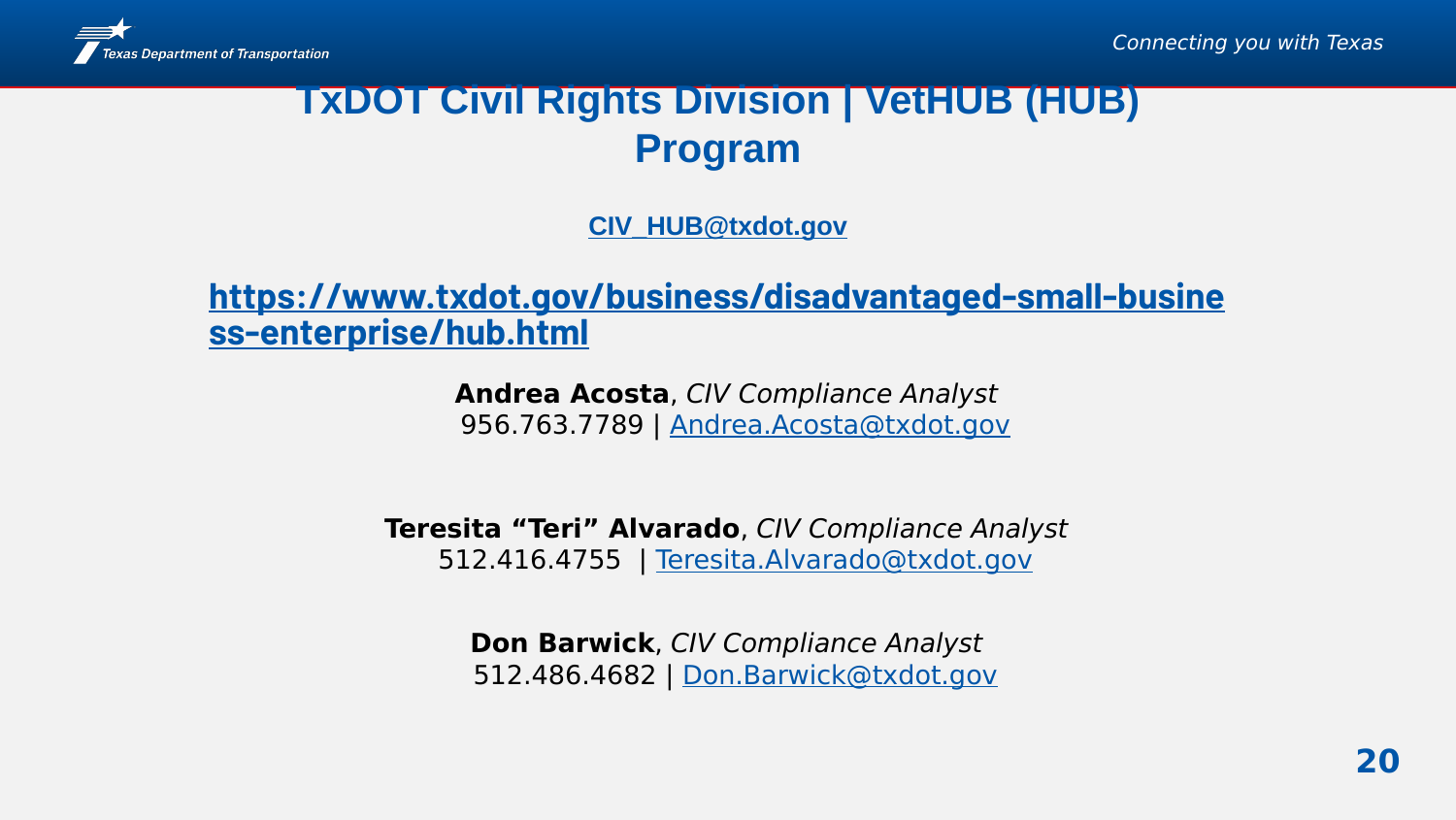

# TxDOT Civil Rights Division | VetHUB (HUB) Program CIV_HUB@txdot.gov https://www.txdot.gov/business/disadvantaged-small-business-enterprise/hub.html
Andrea Acosta, CIV Compliance Analyst
  956.763.7789 | Andrea.Acosta@txdot.gov

Teresita “Teri” Alvarado, CIV Compliance Analyst
  512.416.4755  | Teresita.Alvarado@txdot.gov
Don Barwick, CIV Compliance Analyst
  512.486.4682 | Don.Barwick@txdot.gov
20